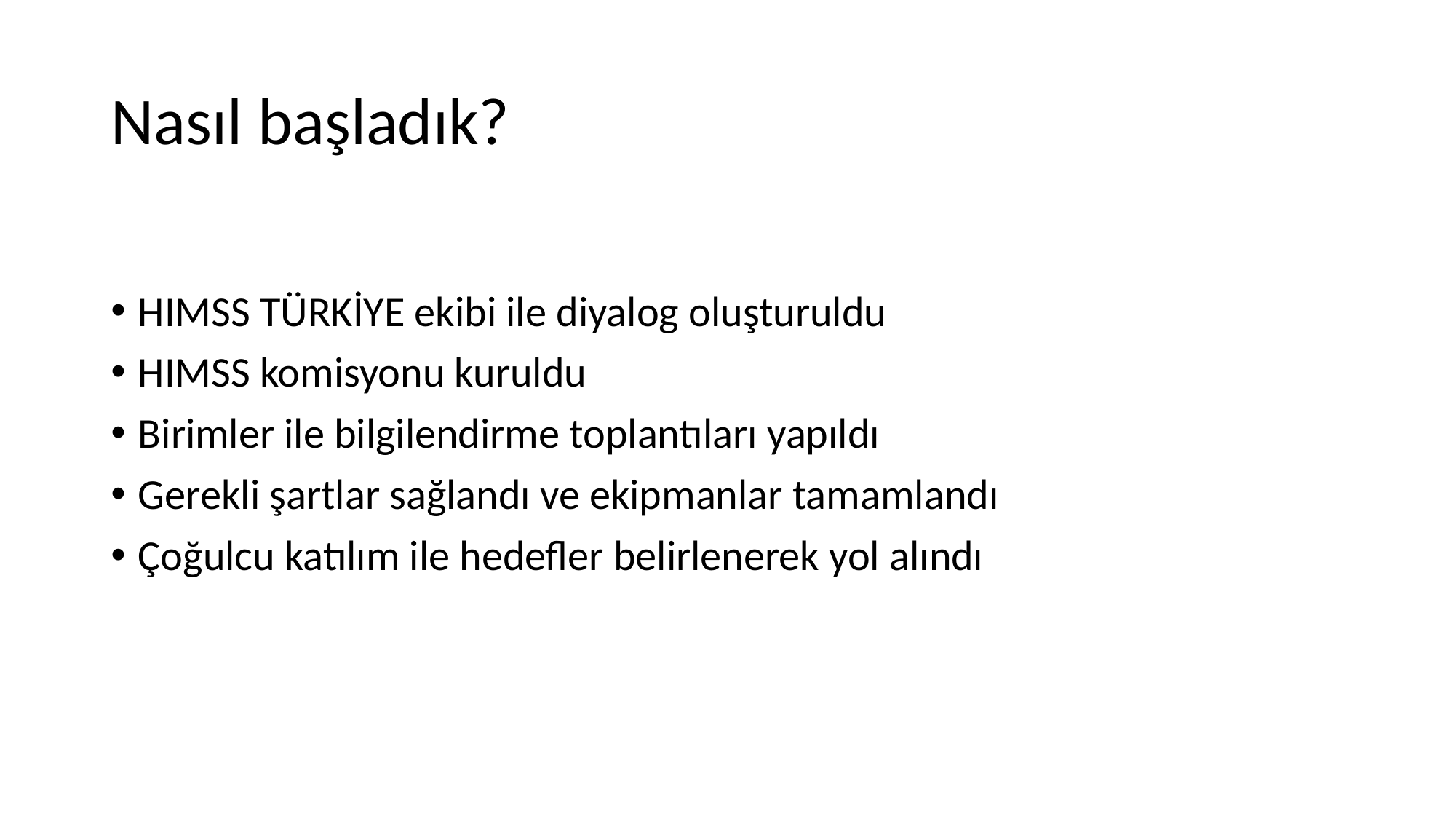

# Nasıl başladık?

HIMSS TÜRKİYE ekibi ile diyalog oluşturuldu
HIMSS komisyonu kuruldu
Birimler ile bilgilendirme toplantıları yapıldı
Gerekli şartlar sağlandı ve ekipmanlar tamamlandı
Çoğulcu katılım ile hedefler belirlenerek yol alındı